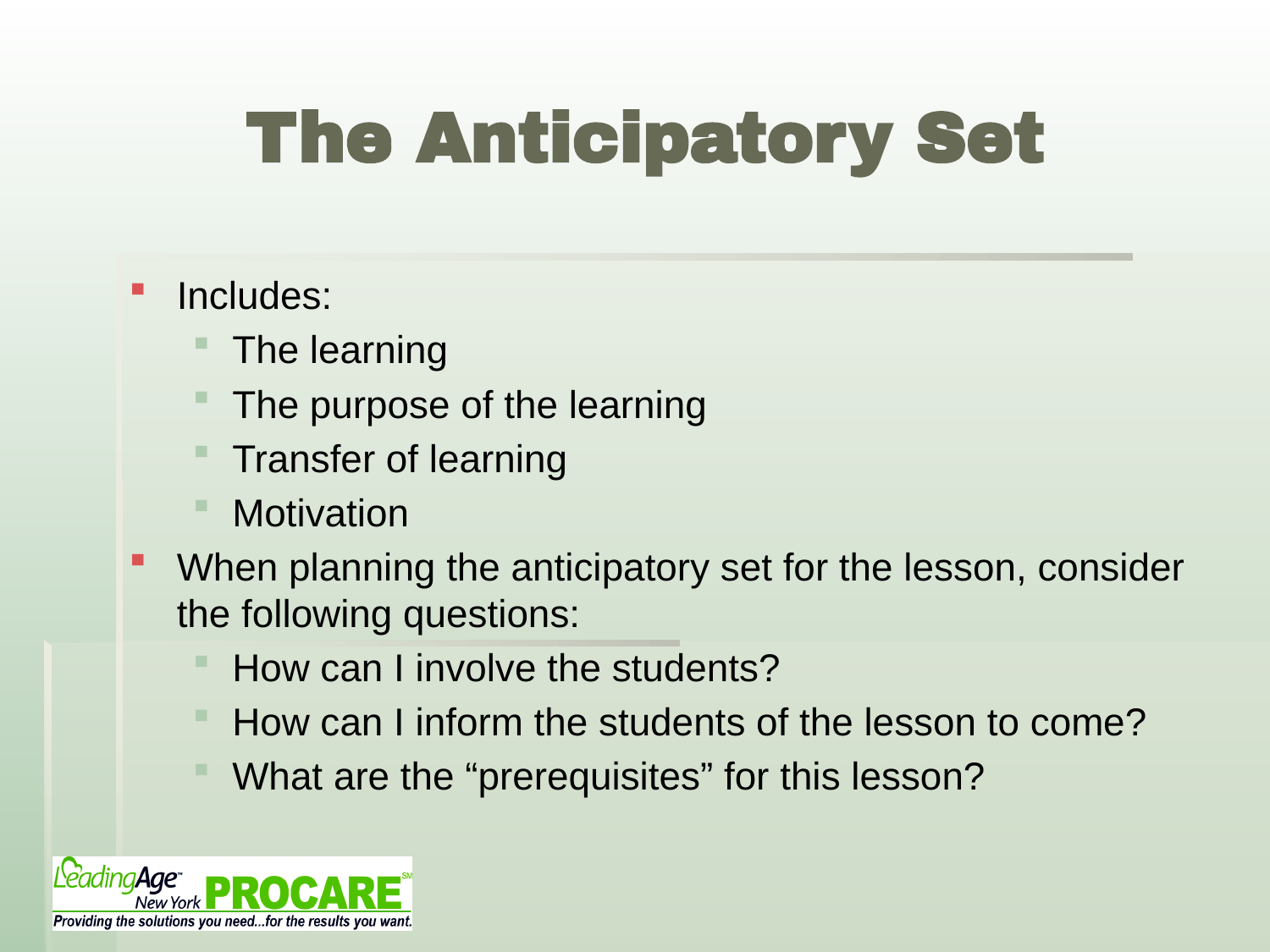

# The Anticipatory Set
Includes:
The learning
The purpose of the learning
Transfer of learning
Motivation
When planning the anticipatory set for the lesson, consider the following questions:
How can I involve the students?
How can I inform the students of the lesson to come?
What are the “prerequisites” for this lesson?